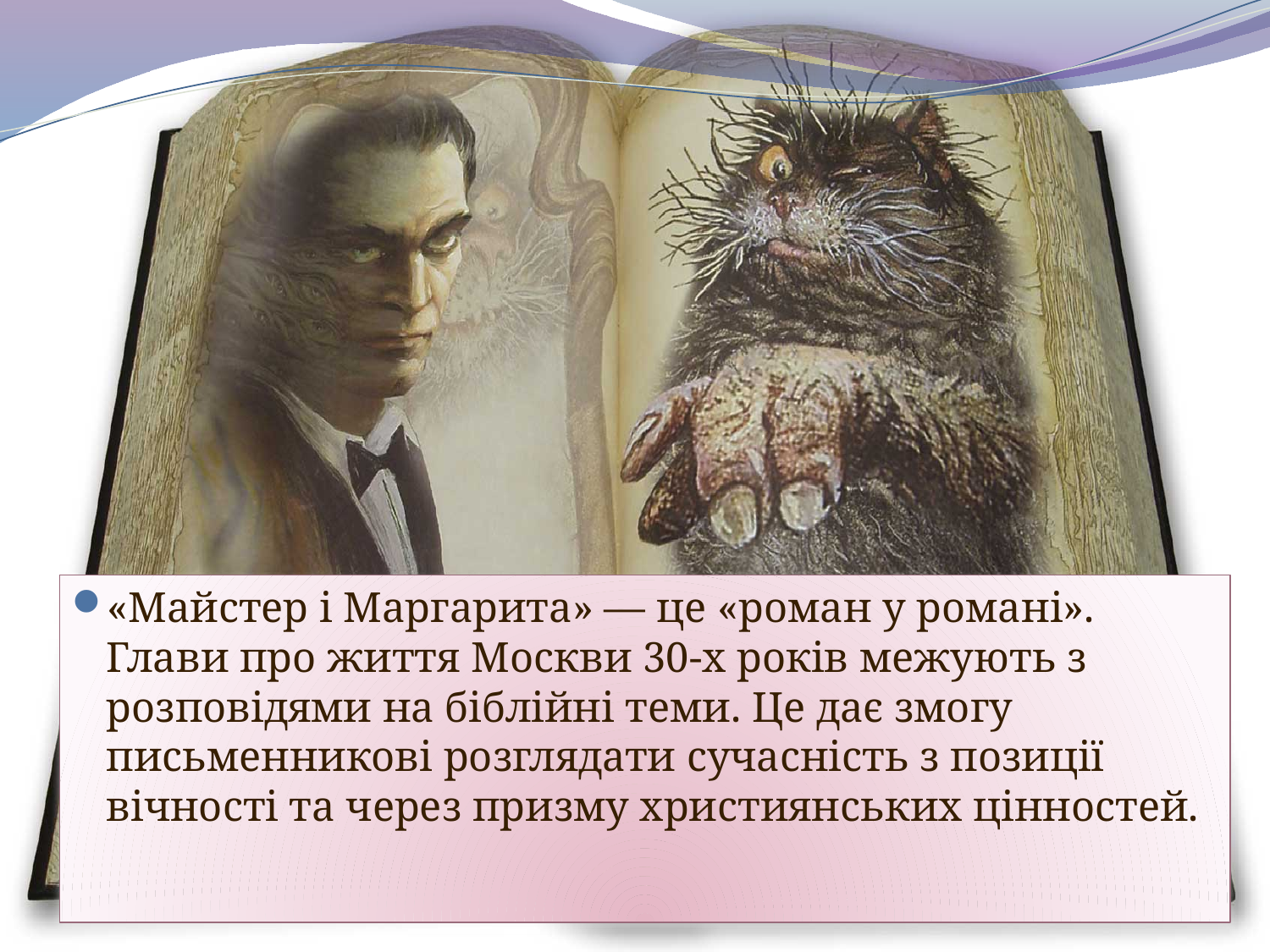

«Майстер і Маргарита» — це «роман у романі». Глави про життя Москви 30-х років межують з розповідями на біблійні теми. Це дає змогу письменникові розглядати сучасність з позиції вічності та через призму християнських цінностей.